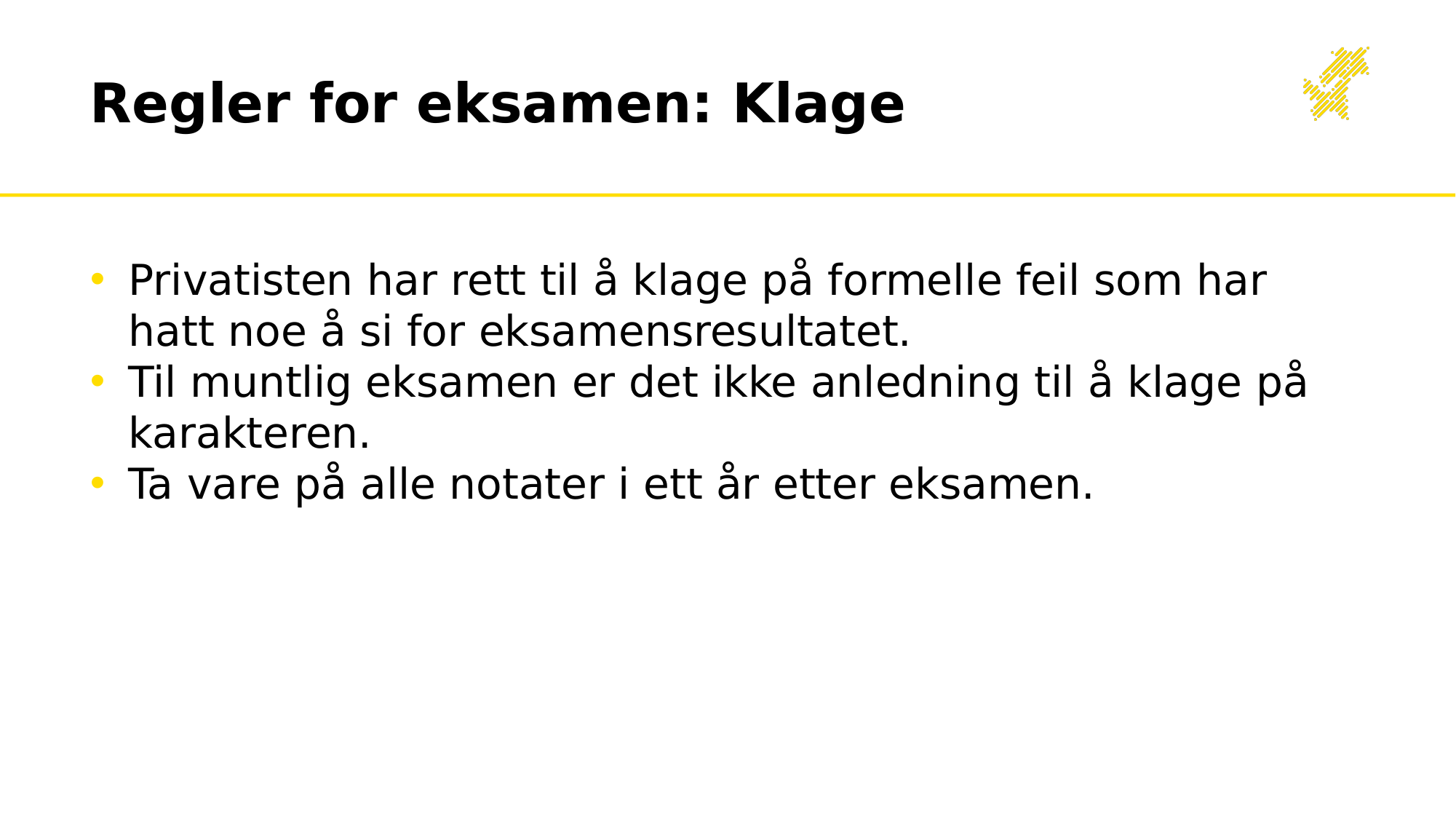

# Regler for eksamen: Klage
Privatisten har rett til å klage på formelle feil som har hatt noe å si for eksamensresultatet.
Til muntlig eksamen er det ikke anledning til å klage på karakteren.
Ta vare på alle notater i ett år etter eksamen.